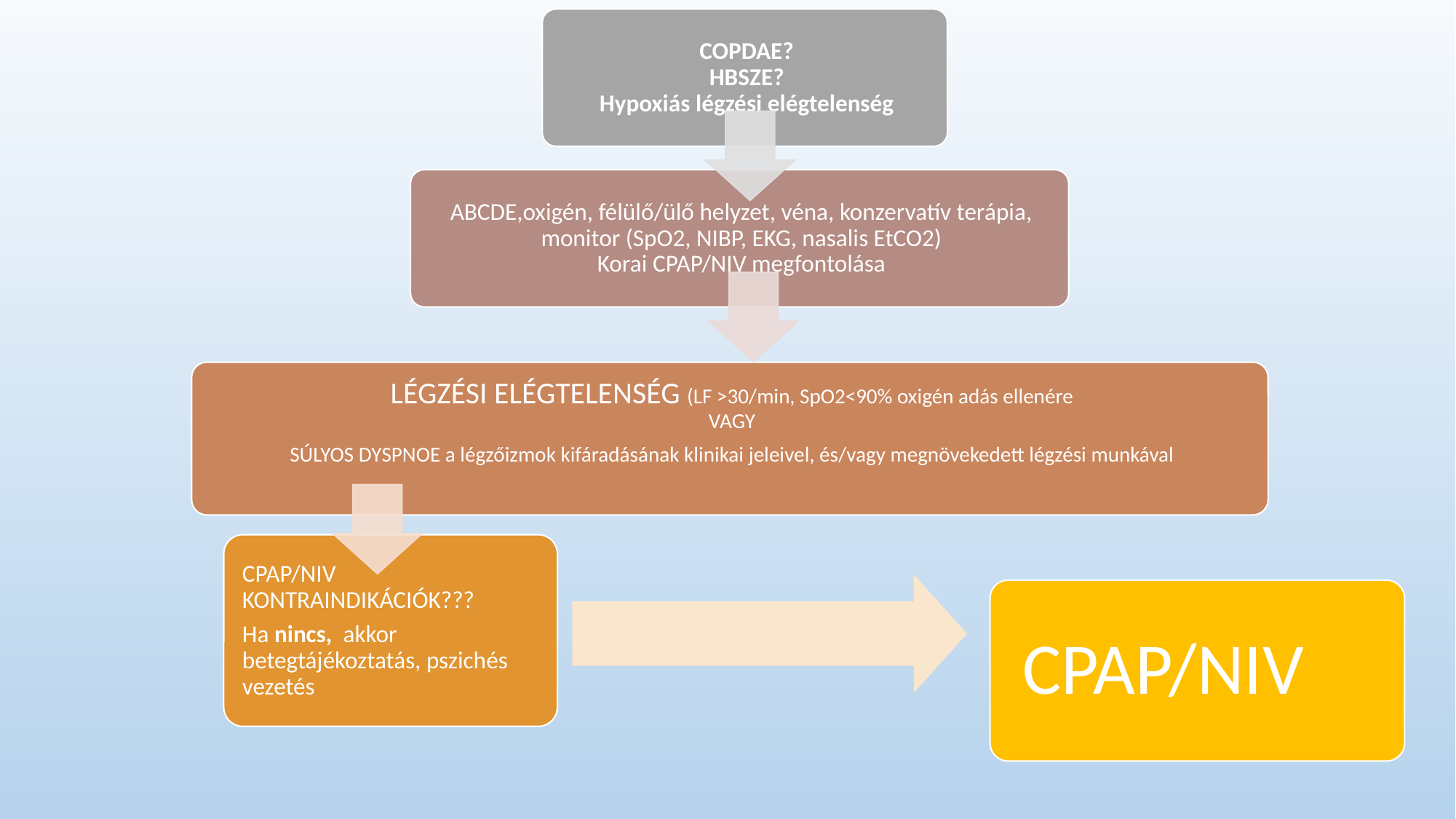

COPDAE?
HBSZE?
Hypoxiás légzési elégtelenség
ABCDE,oxigén, félülő/ülő helyzet, véna, konzervatív terápia, monitor (SpO2, NIBP, EKG, nasalis EtCO2)
Korai CPAP/NIV megfontolása
LÉGZÉSI ELÉGTELENSÉG (LF >30/min, SpO2<90% oxigén adás ellenére
VAGY
SÚLYOS DYSPNOE a légzőizmok kifáradásának klinikai jeleivel, és/vagy megnövekedett légzési munkával
CPAP/NIV KONTRAINDIKÁCIÓK???
Ha nincs,  akkor betegtájékoztatás, pszichés vezetés
CPAP/NIV